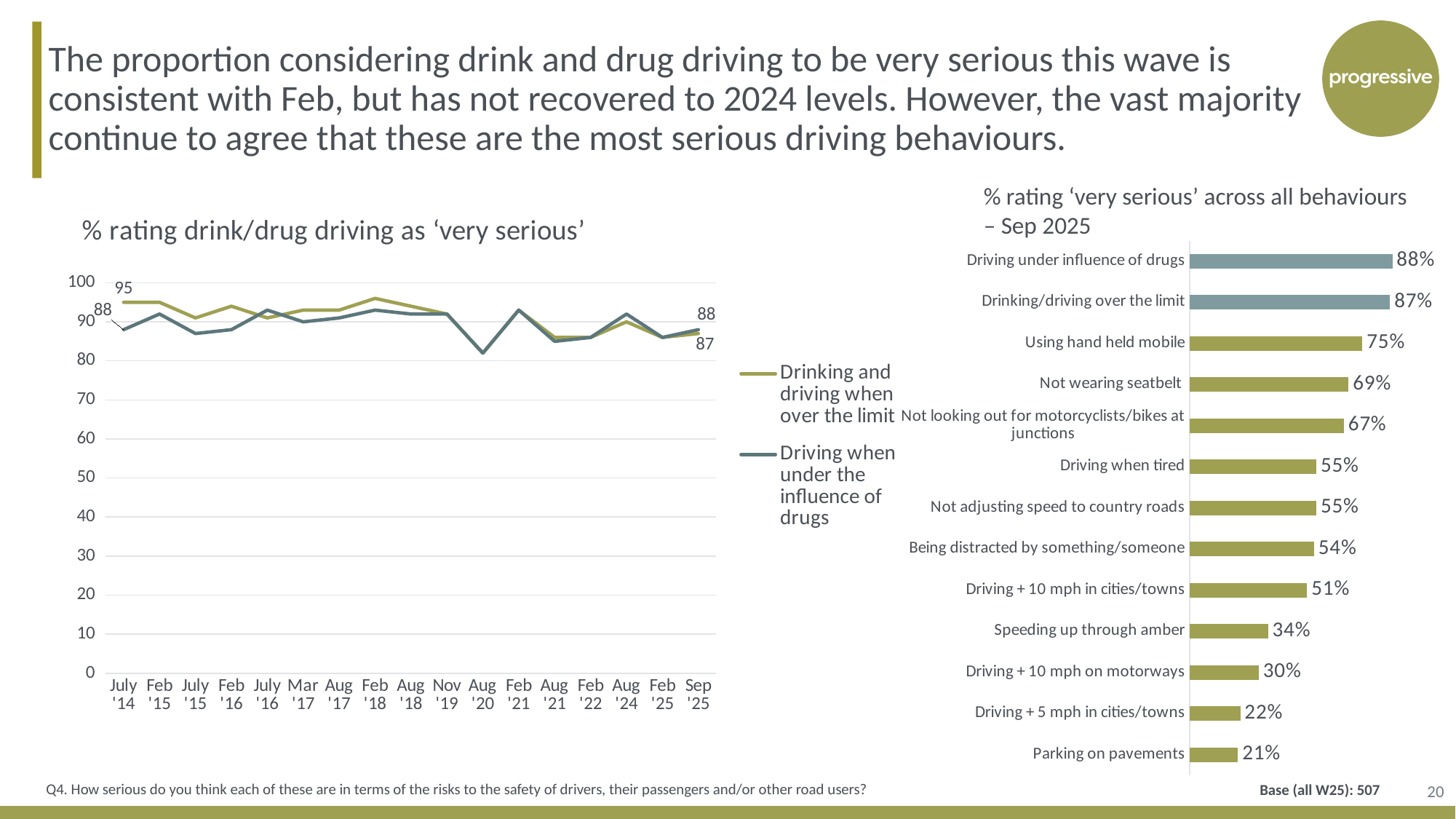

The proportion considering drink and drug driving to be very serious this wave is consistent with Feb, but has not recovered to 2024 levels. However, the vast majority continue to agree that these are the most serious driving behaviours.
% rating ‘very serious’ across all behaviours
– Sep 2025

### Chart: % rating drink/drug driving as ‘very serious’

| Category | Drinking and driving when over the limit | Driving when under the influence of drugs |
|---|---|---|
| July '14 | 95.0 | 88.0 |
| Feb '15 | 95.0 | 92.0 |
| July '15 | 91.0 | 87.0 |
| Feb '16 | 94.0 | 88.0 |
| July '16 | 91.0 | 93.0 |
| Mar '17 | 93.0 | 90.0 |
| Aug '17 | 93.0 | 91.0 |
| Feb '18 | 96.0 | 93.0 |
| Aug '18 | 94.0 | 92.0 |
| Nov '19 | 92.0 | 92.0 |
| Aug '20 | 82.0 | 82.0 |
| Feb '21 | 93.0 | 93.0 |
| Aug '21 | 86.0 | 85.0 |
| Feb '22 | 86.0 | 86.0 |
| Aug '24 | 90.0 | 92.0 |
| Feb '25 | 86.0 | 86.0 |
| Sep '25 | 87.0 | 88.0 |

### Chart

| Category | Sep '25 |
|---|---|
| Driving under influence of drugs | 0.88 |
| Drinking/driving over the limit | 0.87 |
| Using hand held mobile | 0.75 |
| Not wearing seatbelt  | 0.69 |
| Not looking out for motorcyclists/bikes at junctions | 0.67 |
| Driving when tired | 0.55 |
| Not adjusting speed to country roads | 0.55 |
| Being distracted by something/someone | 0.54 |
| Driving + 10 mph in cities/towns | 0.51 |
| Speeding up through amber | 0.34 |
| Driving + 10 mph on motorways | 0.3 |
| Driving + 5 mph in cities/towns | 0.22 |
| Parking on pavements | 0.21 |
20
Q4. How serious do you think each of these are in terms of the risks to the safety of drivers, their passengers and/or other road users?
Base (all W25): 507